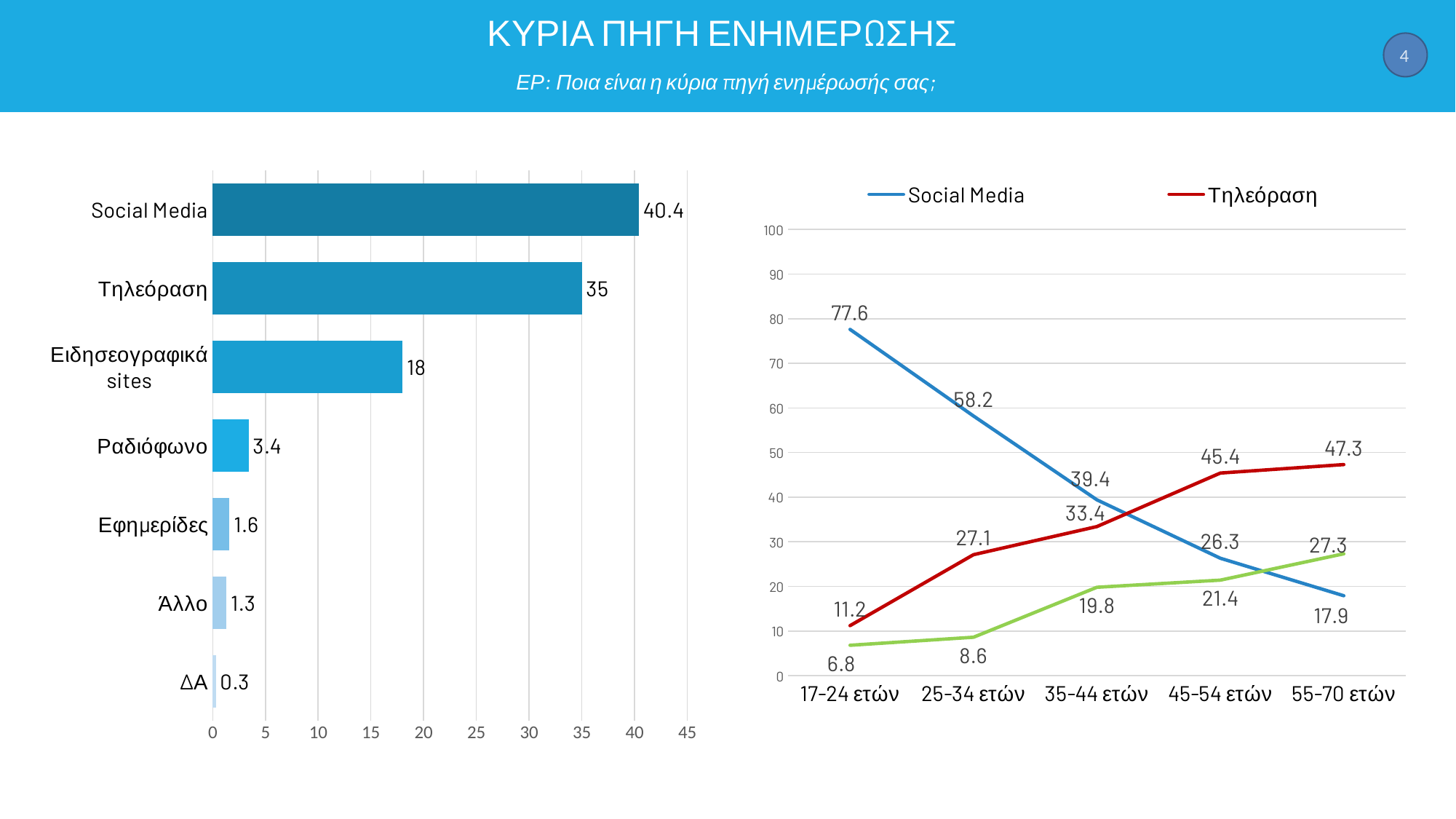

# ΚΥΡΙΑ ΠΗΓΗ ΕΝΗΜΕΡΩΣΗΣ ΕΡ: Ποια είναι η κύρια πηγή ενημέρωσής σας;
4

### Chart

| Category | Social Media | Τηλεόραση | Ειδησεογραφικά sites |
|---|---|---|---|
| 17-24 ετών | 77.6 | 11.2 | 6.8 |
| 25-34 ετών | 58.2 | 27.1 | 8.6 |
| 35-44 ετών | 39.4 | 33.4 | 19.8 |
| 45-54 ετών | 26.3 | 45.4 | 21.4 |
| 55-70 ετών | 17.9 | 47.3 | 27.3 |

### Chart

| Category | Σειρά 1 |
|---|---|
| Social Media | 40.4 |
| Τηλεόραση | 35.0 |
| Ειδησεογραφικά sites | 18.0 |
| Ραδιόφωνο | 3.4 |
| Εφημερίδες | 1.6 |
| Άλλο | 1.3 |
| ΔΑ | 0.3 |